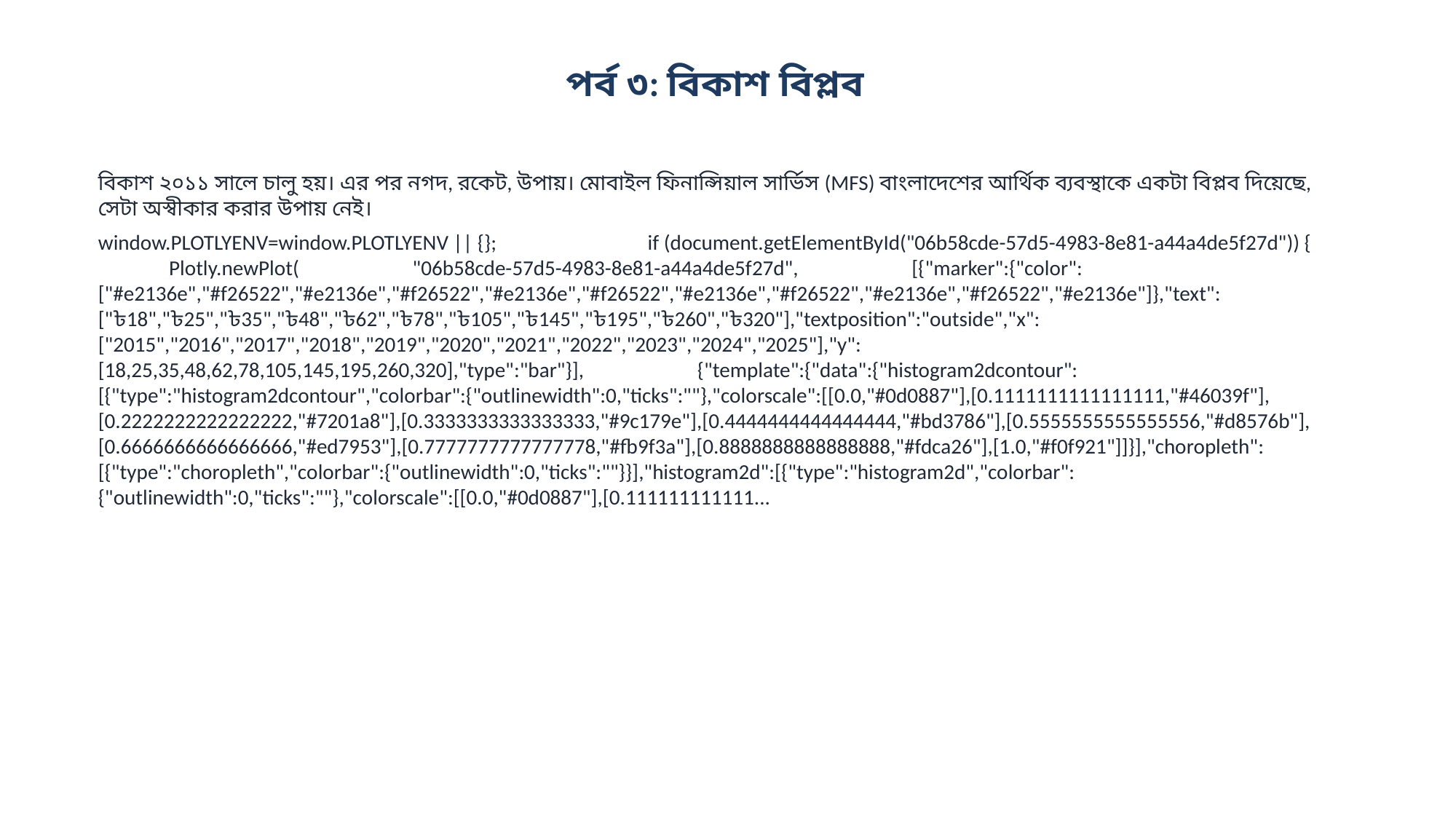

পর্ব ৩: বিকাশ বিপ্লব
বিকাশ ২০১১ সালে চালু হয়। এর পর নগদ, রকেট, উপায়। মোবাইল ফিনান্সিয়াল সার্ভিস (MFS) বাংলাদেশের আর্থিক ব্যবস্থাকে একটা বিপ্লব দিয়েছে, সেটা অস্বীকার করার উপায় নেই।
window.PLOTLYENV=window.PLOTLYENV || {};                                if (document.getElementById("06b58cde-57d5-4983-8e81-a44a4de5f27d")) {                    Plotly.newPlot(                        "06b58cde-57d5-4983-8e81-a44a4de5f27d",                        [{"marker":{"color":["#e2136e","#f26522","#e2136e","#f26522","#e2136e","#f26522","#e2136e","#f26522","#e2136e","#f26522","#e2136e"]},"text":["৳18","৳25","৳35","৳48","৳62","৳78","৳105","৳145","৳195","৳260","৳320"],"textposition":"outside","x":["2015","2016","2017","2018","2019","2020","2021","2022","2023","2024","2025"],"y":[18,25,35,48,62,78,105,145,195,260,320],"type":"bar"}],                        {"template":{"data":{"histogram2dcontour":[{"type":"histogram2dcontour","colorbar":{"outlinewidth":0,"ticks":""},"colorscale":[[0.0,"#0d0887"],[0.1111111111111111,"#46039f"],[0.2222222222222222,"#7201a8"],[0.3333333333333333,"#9c179e"],[0.4444444444444444,"#bd3786"],[0.5555555555555556,"#d8576b"],[0.6666666666666666,"#ed7953"],[0.7777777777777778,"#fb9f3a"],[0.8888888888888888,"#fdca26"],[1.0,"#f0f921"]]}],"choropleth":[{"type":"choropleth","colorbar":{"outlinewidth":0,"ticks":""}}],"histogram2d":[{"type":"histogram2d","colorbar":{"outlinewidth":0,"ticks":""},"colorscale":[[0.0,"#0d0887"],[0.111111111111...